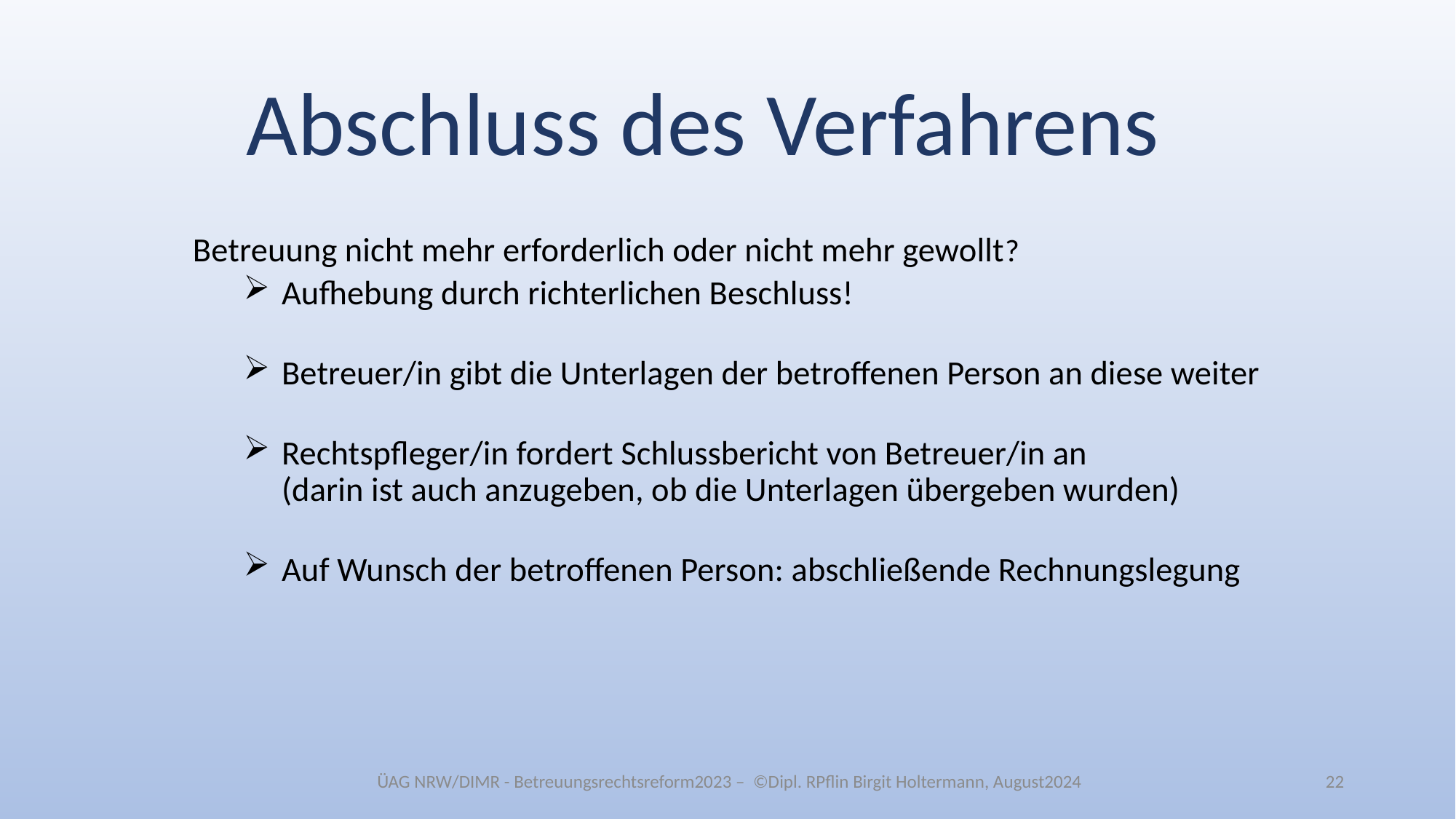

# Abschluss des Verfahrens
Betreuung nicht mehr erforderlich oder nicht mehr gewollt?
Aufhebung durch richterlichen Beschluss!
Betreuer/in gibt die Unterlagen der betroffenen Person an diese weiter
Rechtspfleger/in fordert Schlussbericht von Betreuer/in an
(darin ist auch anzugeben, ob die Unterlagen übergeben wurden)
Auf Wunsch der betroffenen Person: abschließende Rechnungslegung
ÜAG NRW/DIMR - Betreuungsrechtsreform2023 –  ©Dipl. RPflin Birgit Holtermann, August2024
22